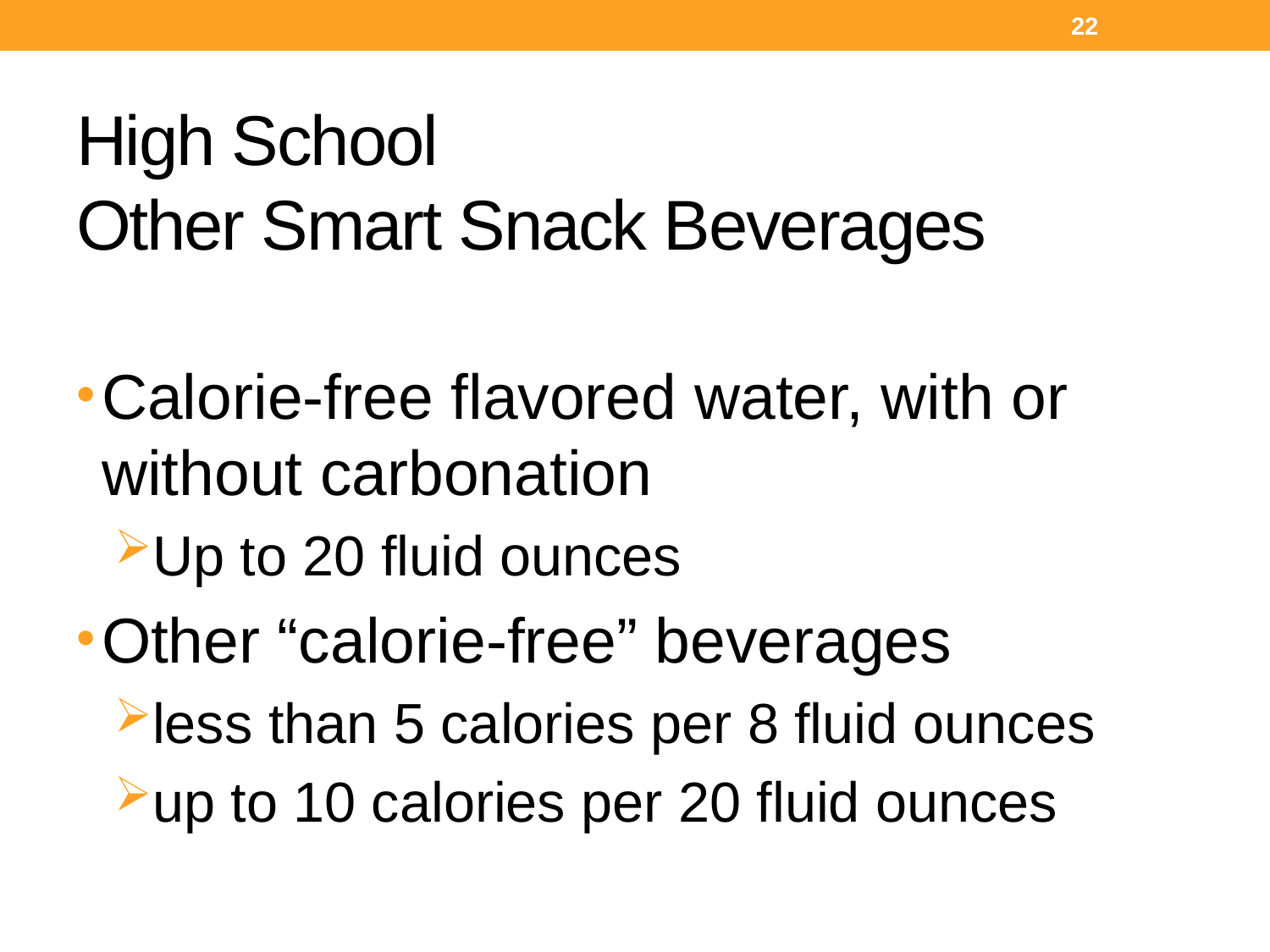

22
# High School Other Smart Snack Beverages
Calorie-free flavored water, with or without carbonation
Up to 20 fluid ounces
Other “calorie-free” beverages
less than 5 calories per 8 fluid ounces
up to 10 calories per 20 fluid ounces